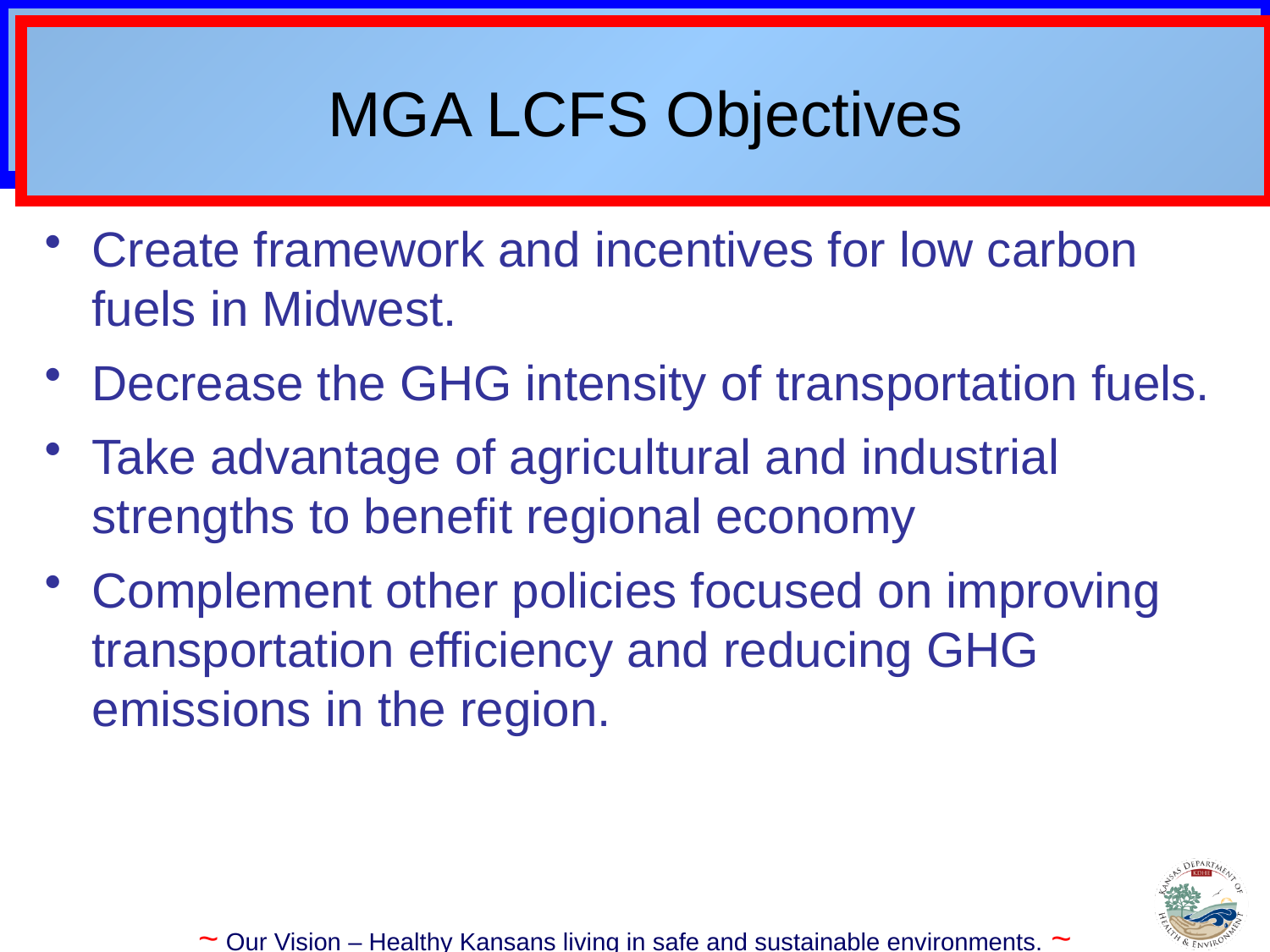

# MGA LCFS Objectives
Create framework and incentives for low carbon fuels in Midwest.
Decrease the GHG intensity of transportation fuels.
Take advantage of agricultural and industrial strengths to benefit regional economy
Complement other policies focused on improving transportation efficiency and reducing GHG emissions in the region.